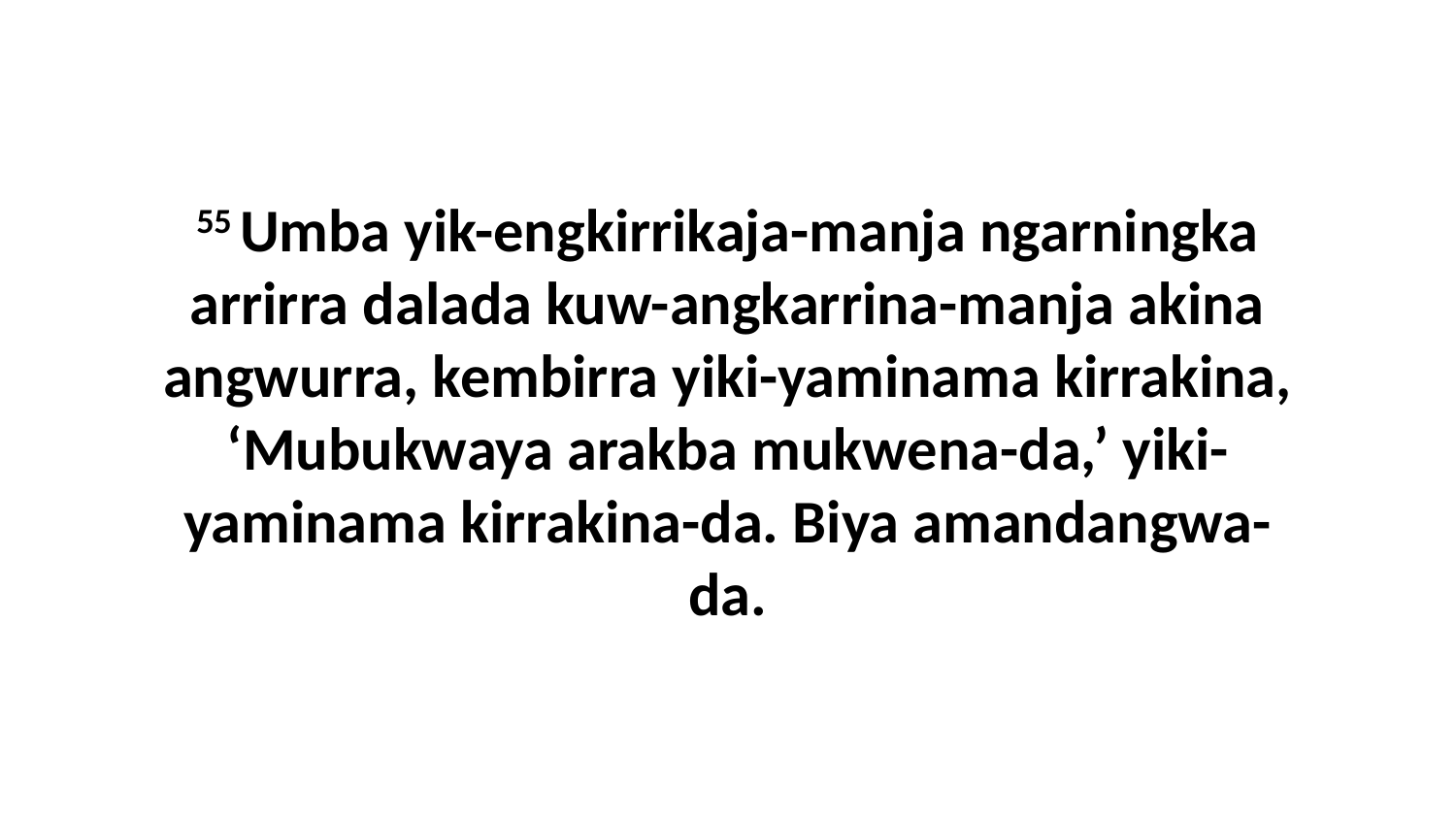

55 Umba yik-engkirrikaja-manja ngarningka arrirra dalada kuw-angkarrina-manja akina angwurra, kembirra yiki-yaminama kirrakina, ‘Mubukwaya arakba mukwena-da,’ yiki-yaminama kirrakina-da. Biya amandangwa-da.